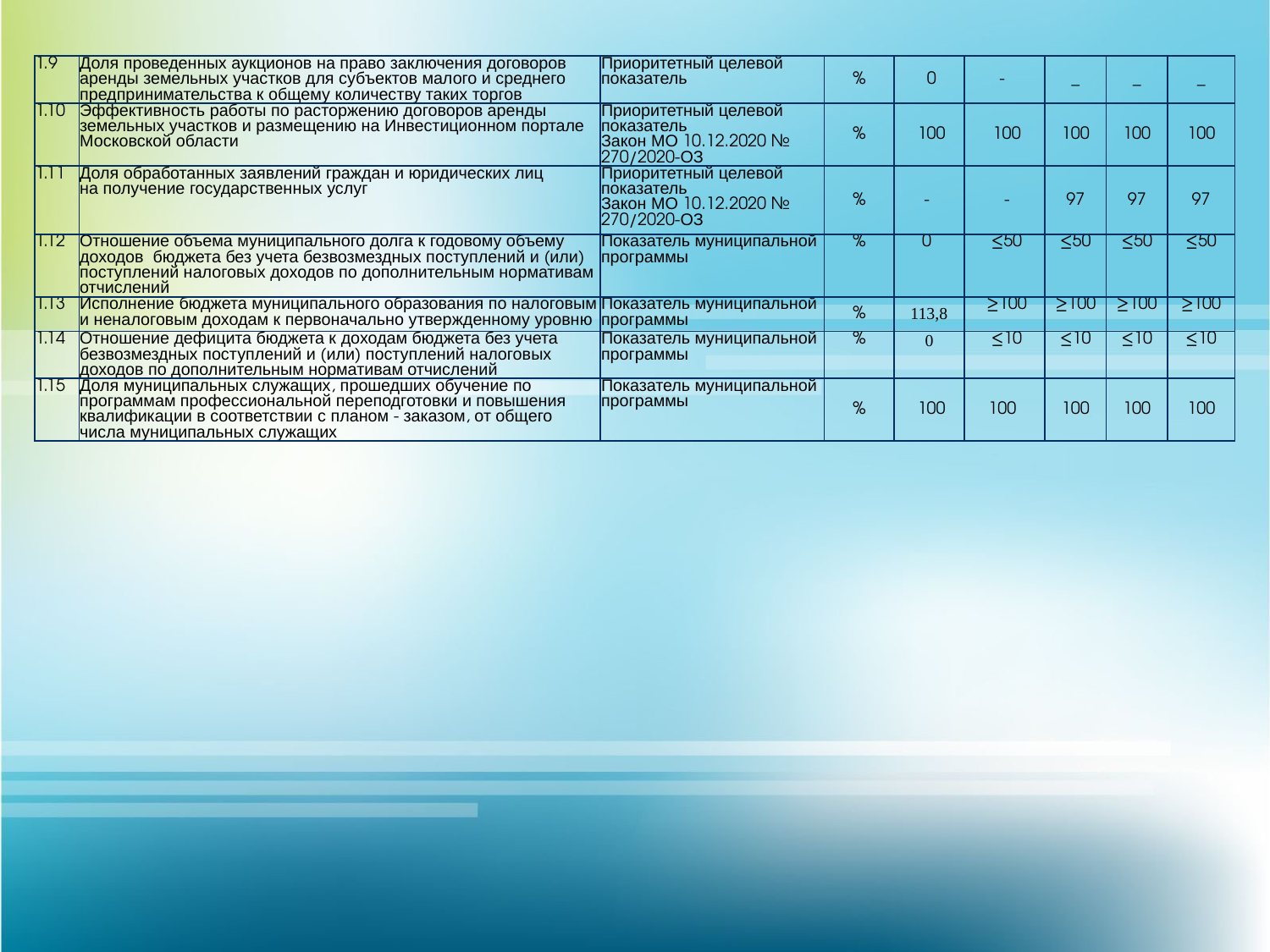

| 1.9 | Доля проведенных аукционов на право заключения договоров аренды земельных участков для субъектов малого и среднего предпринимательства к общему количеству таких торгов | Приоритетный целевой показатель | % | 0 | - | \_ | \_ | \_ |
| --- | --- | --- | --- | --- | --- | --- | --- | --- |
| 1.10 | Эффективность работы по расторжению договоров аренды земельных участков и размещению на Инвестиционном портале Московской области | Приоритетный целевой показатель Закон МО 10.12.2020 № 270/2020-ОЗ | % | 100 | 100 | 100 | 100 | 100 |
| 1.11 | Доля обработанных заявлений граждан и юридических лиц на получение государственных услуг | Приоритетный целевой показатель Закон МО 10.12.2020 № 270/2020-ОЗ | % | - | - | 97 | 97 | 97 |
| 1.12 | Отношение объема муниципального долга к годовому объему доходов бюджета без учета безвозмездных поступлений и (или) поступлений налоговых доходов по дополнительным нормативам отчислений | Показатель муниципальной программы | % | 0 | ≤50 | ≤50 | ≤50 | ≤50 |
| 1.13 | Исполнение бюджета муниципального образования по налоговым и неналоговым доходам к первоначально утвержденному уровню | Показатель муниципальной программы | % | 113,8 | ≥100 | ≥100 | ≥100 | ≥100 |
| 1.14 | Отношение дефицита бюджета к доходам бюджета без учета безвозмездных поступлений и (или) поступлений налоговых доходов по дополнительным нормативам отчислений | Показатель муниципальной программы | % | 0 | ≤10 | ≤10 | ≤10 | ≤10 |
| 1.15 | Доля муниципальных служащих, прошедших обучение по программам профессиональной переподготовки и повышения квалификации в соответствии с планом - заказом, от общего числа муниципальных служащих | Показатель муниципальной программы | % | 100 | 100 | 100 | 100 | 100 |